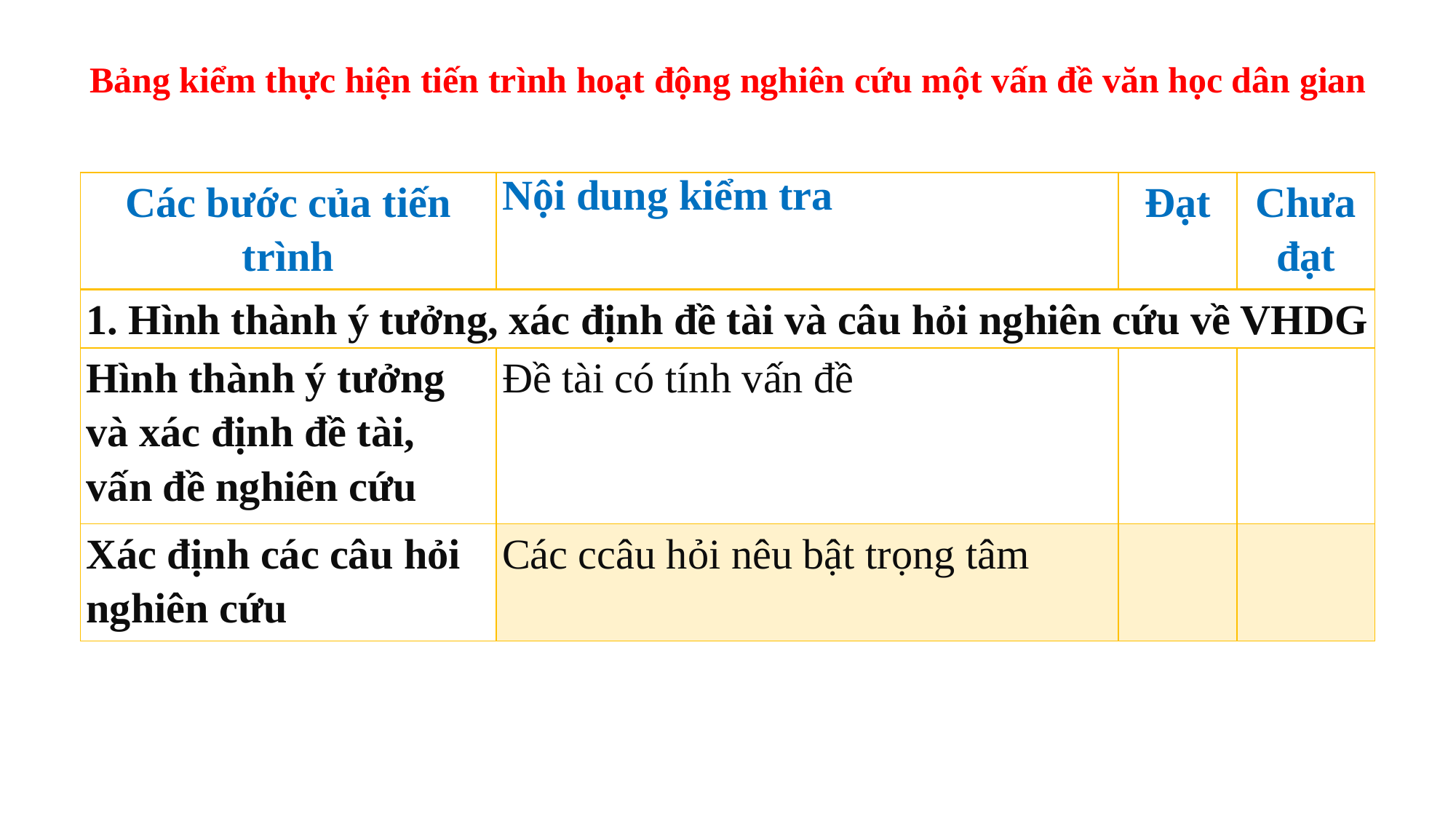

Bảng kiểm thực hiện tiến trình hoạt động nghiên cứu một vấn đề văn học dân gian
| Các bước của tiến trình | Nội dung kiểm tra | Đạt | Chưa đạt |
| --- | --- | --- | --- |
| 1. Hình thành ý tưởng, xác định đề tài và câu hỏi nghiên cứu về VHDG |  |  |  |
| Hình thành ý tưởng và xác định đề tài, vấn đề nghiên cứu | Đề tài có tính vấn đề |  |  |
| Xác định các câu hỏi nghiên cứu | Các ccâu hỏi nêu bật trọng tâm |  |  |